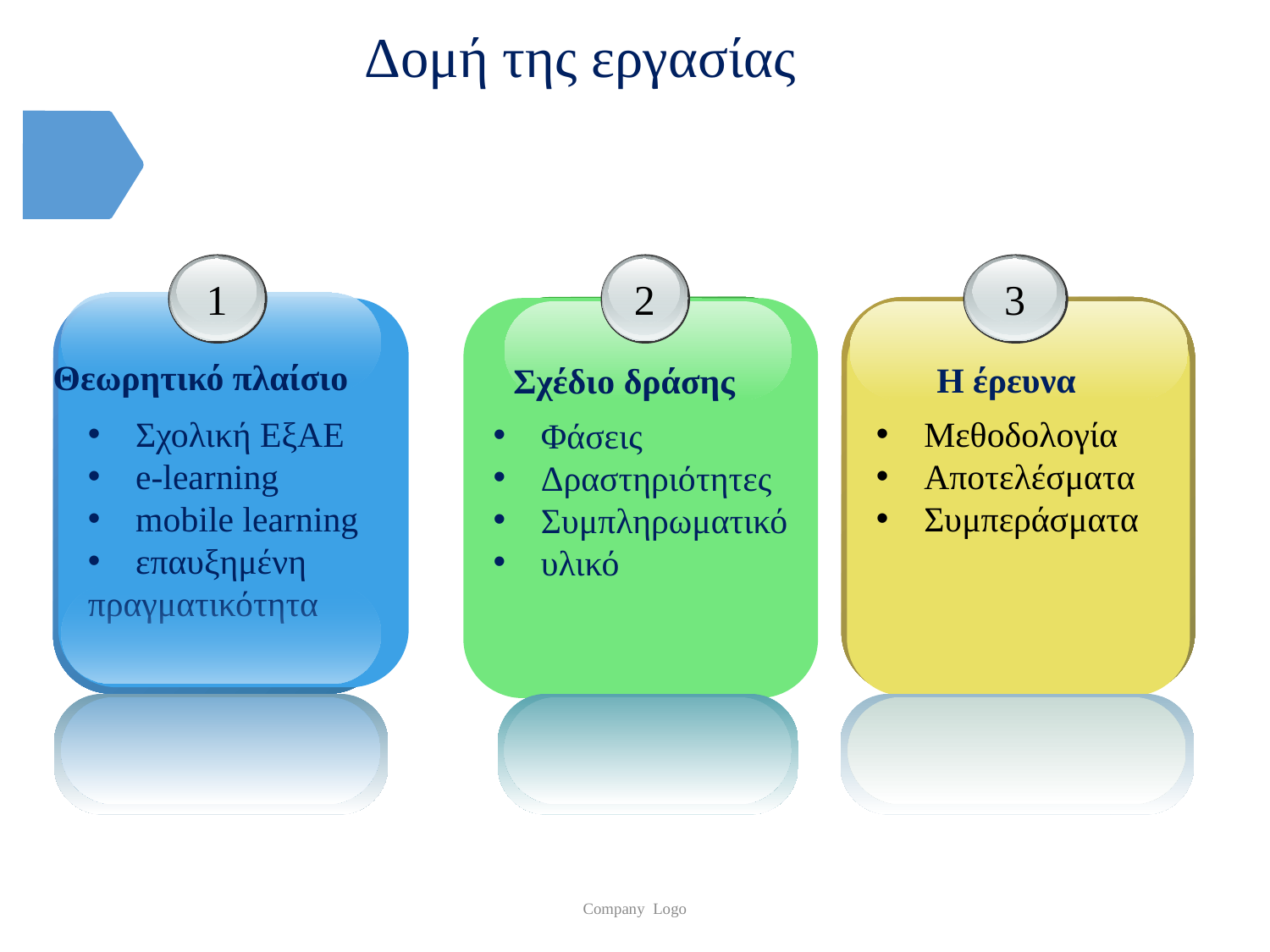

# Δομή της εργασίας

1

Σχολική ΕξΑΕ
e-learning
mobile learning
επαυξημένη
πραγματικότητα
 Θεωρητικό πλαίσιο

2

Φάσεις
Δραστηριότητες
Συμπληρωματικό
υλικό

Σχέδιο δράσης

3

Μεθοδολογία
Αποτελέσματα
Συμπεράσματα

Η έρευνα

Company  Logo